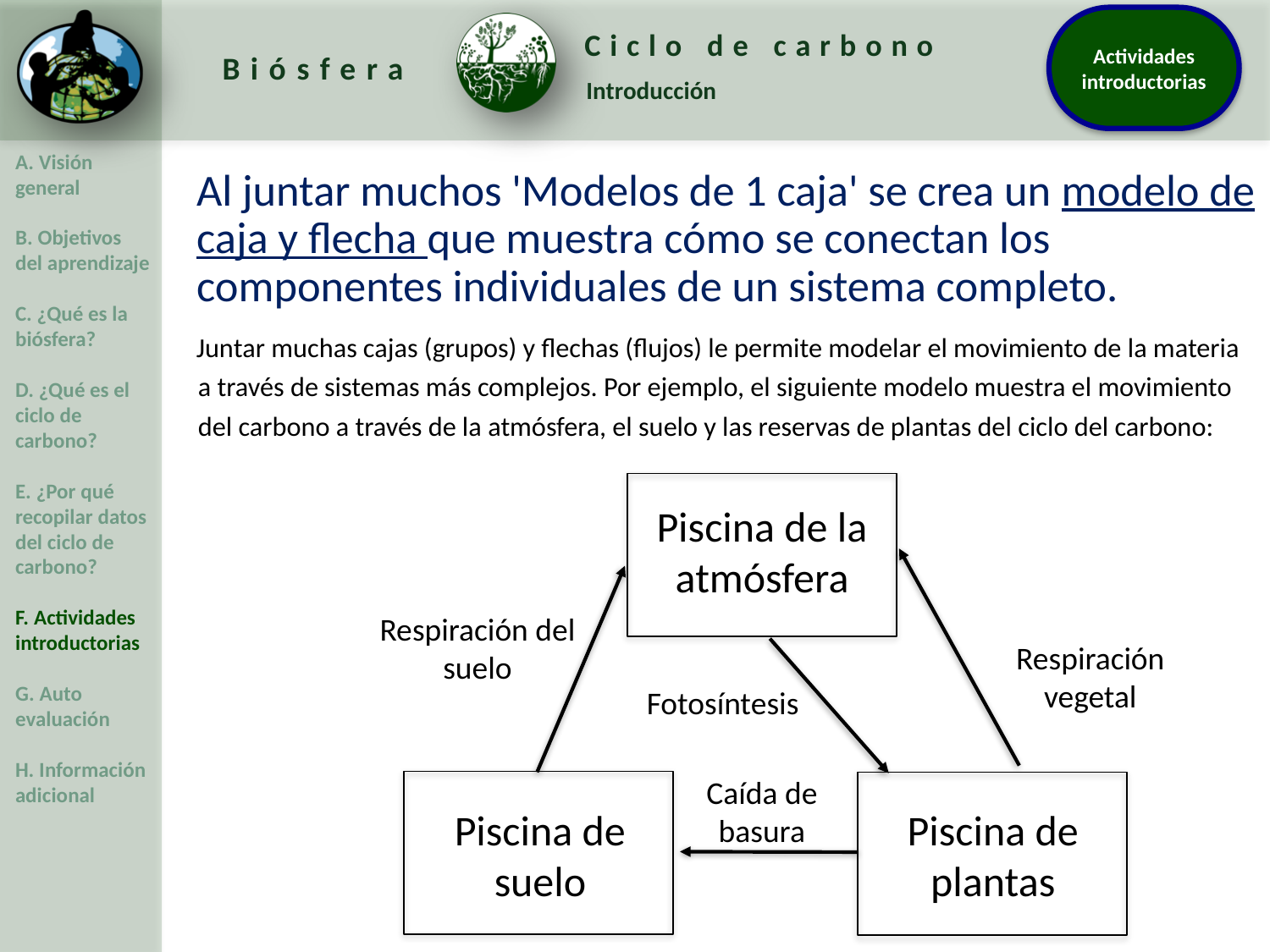

Al juntar muchos 'Modelos de 1 caja' se crea un modelo de caja y flecha que muestra cómo se conectan los componentes individuales de un sistema completo.
Juntar muchas cajas (grupos) y flechas (flujos) le permite modelar el movimiento de la materia a través de sistemas más complejos. Por ejemplo, el siguiente modelo muestra el movimiento del carbono a través de la atmósfera, el suelo y las reservas de plantas del ciclo del carbono:

Piscina de la atmósfera
Respiración del suelo
Respiración vegetal
Fotosíntesis

Caída de basura

Piscina de suelo
Piscina de plantas